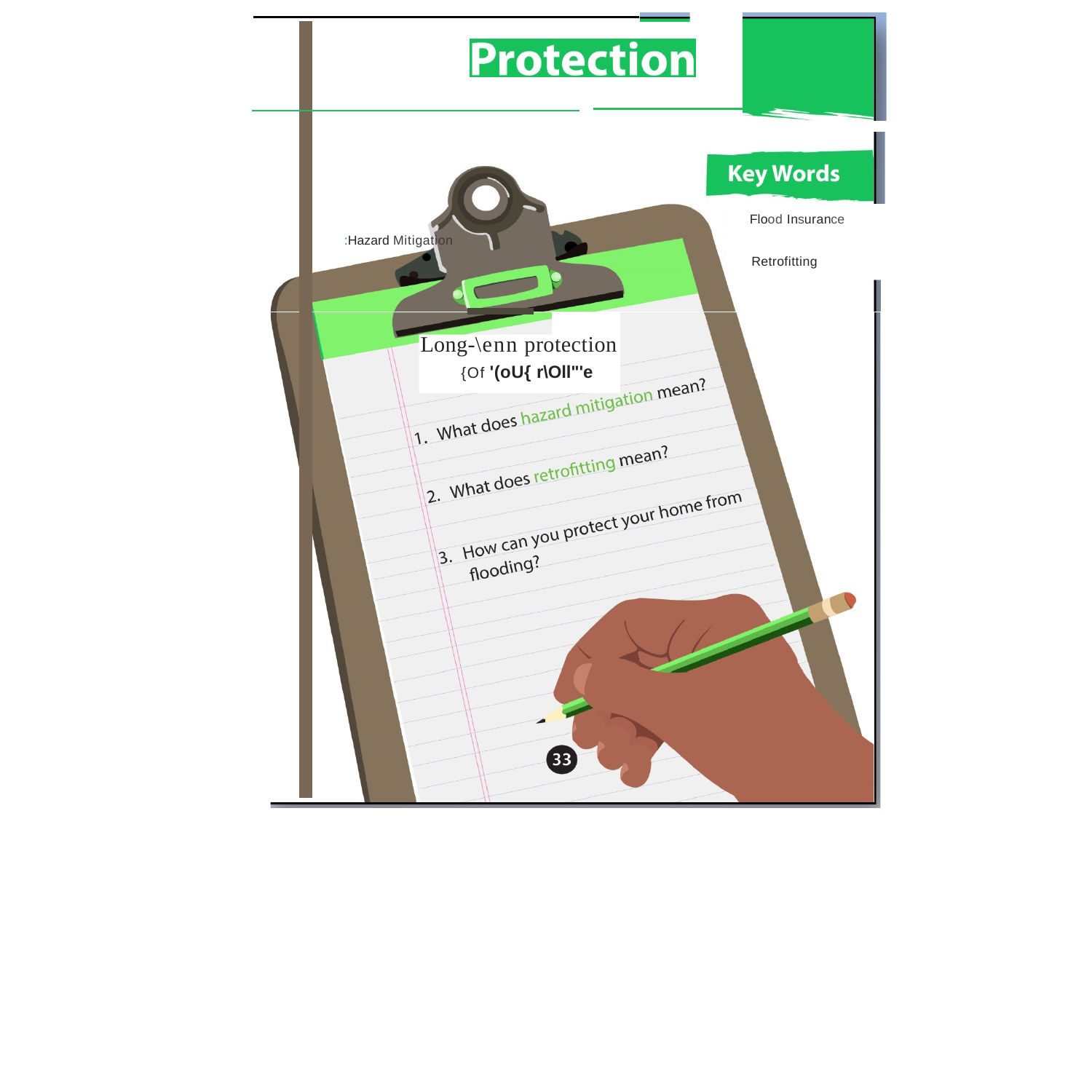

Flood Insurance
:Hazard Mitigation
Retrofitting

Long-\enn protection
{Of '(oU{ r\Oll"'e